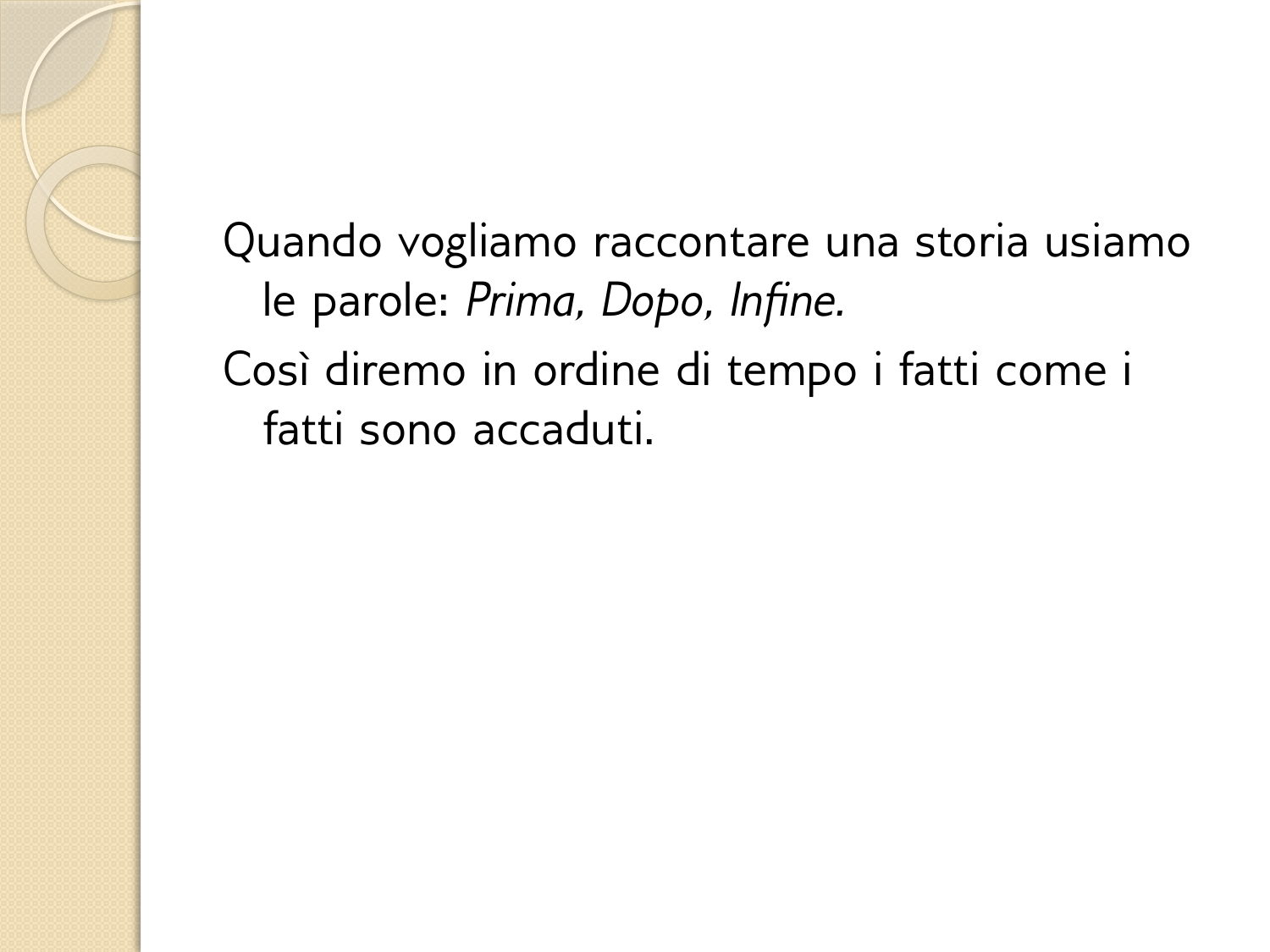

Quando vogliamo raccontare una storia usiamo le parole: Prima, Dopo, Infine.
Così diremo in ordine di tempo i fatti come i fatti sono accaduti.